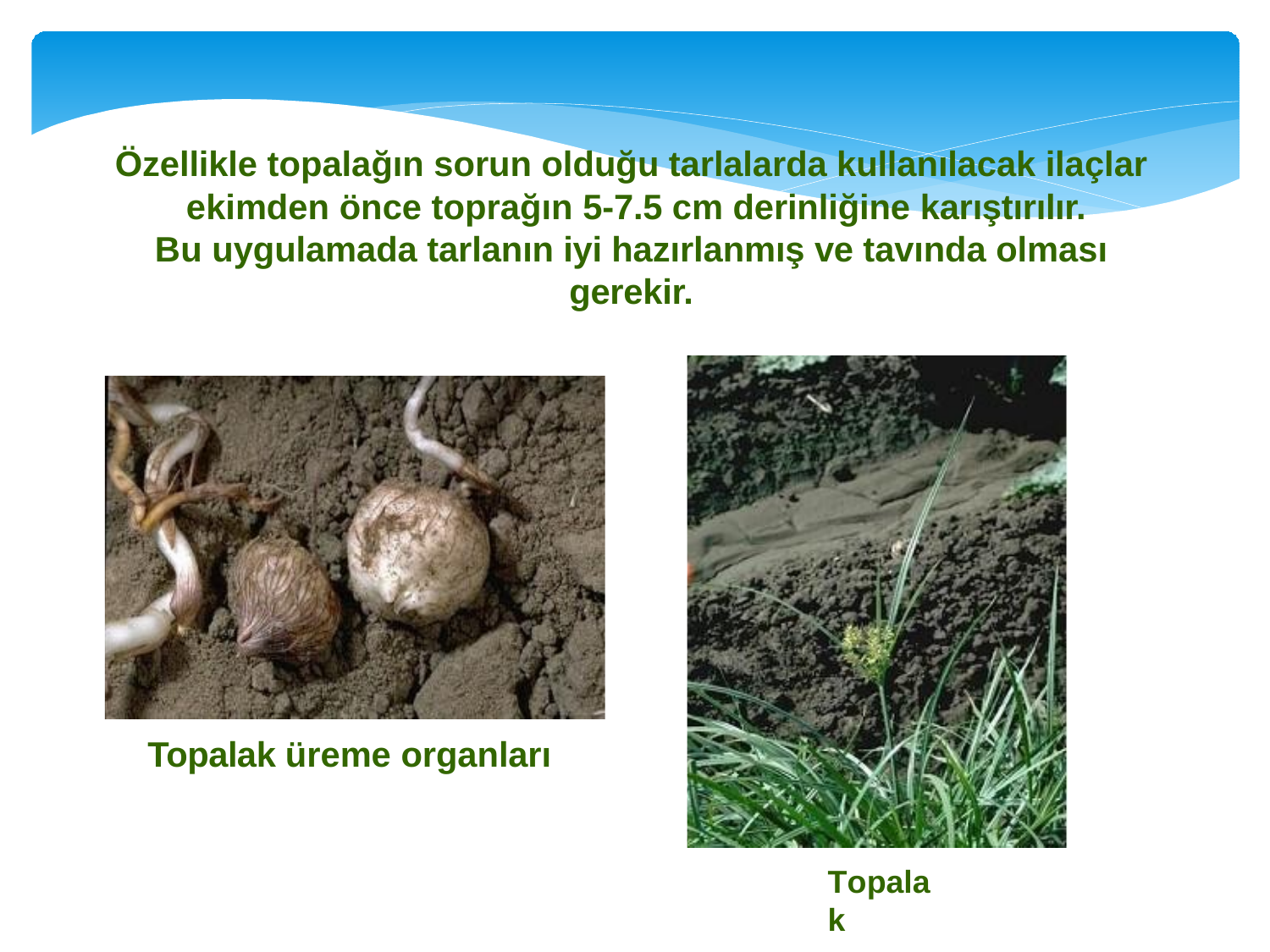

# Özellikle topalağın sorun olduğu tarlalarda kullanılacak ilaçlar  ekimden önce toprağın 5-7.5 cm derinliğine karıştırılır.
Bu uygulamada tarlanın iyi hazırlanmış ve tavında olması gerekir.

Topalak üreme organları
Topalak